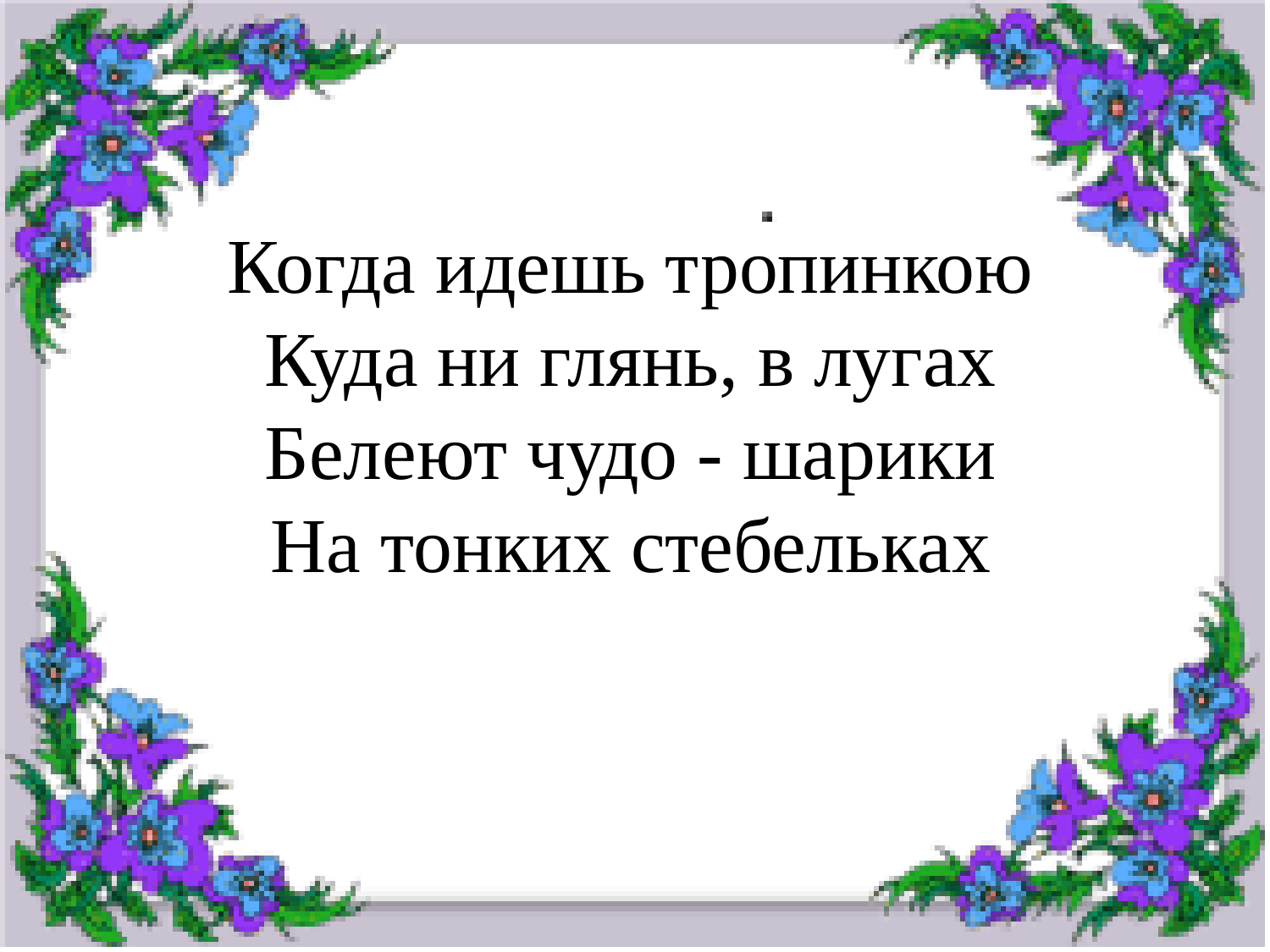

# Когда идешь тропинкою Куда ни глянь, в лугах Белеют чудо - шарики На тонких стебельках